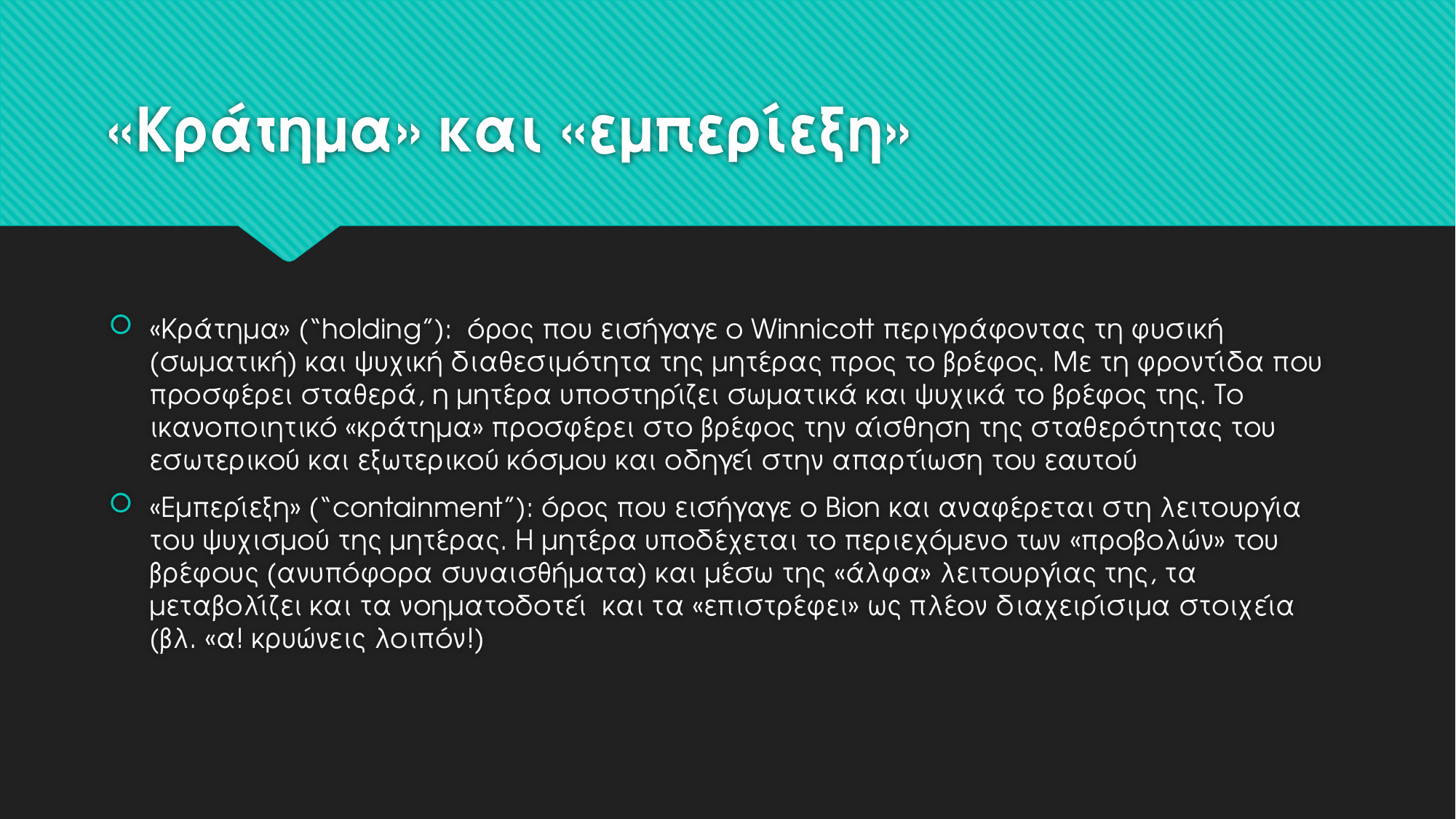

# «Κράτημα» και «εμπερίεξη»
«Κράτημα» (“holding”):  όρος που εισήγαγε ο Winnicott περιγράφοντας τη φυσική (σωματική) και ψυχική διαθεσιμότητα της μητέρας προς το βρέφος. Με τη φροντίδα που προσφέρει σταθερά, η μητέρα υποστηρίζει σωματικά και ψυχικά το βρέφος της. Το ικανοποιητικό «κράτημα» προσφέρει στο βρέφος την αίσθηση της σταθερότητας του εσωτερικού και εξωτερικού κόσμου και οδηγεί στην απαρτίωση του εαυτού
«Εμπερίεξη» (“containment”): όρος που εισήγαγε ο Bion και αναφέρεται στη λειτουργία του ψυχισμού της μητέρας. Η μητέρα υποδέχεται το περιεχόμενο των «προβολών» του βρέφους (ανυπόφορα συναισθήματα) και μέσω της «άλφα» λειτουργίας της, τα μεταβολίζει και τα νοηματοδοτεί  και τα «επιστρέφει» ως πλέον διαχειρίσιμα στοιχεία (βλ. «α! κρυώνεις λοιπόν!)